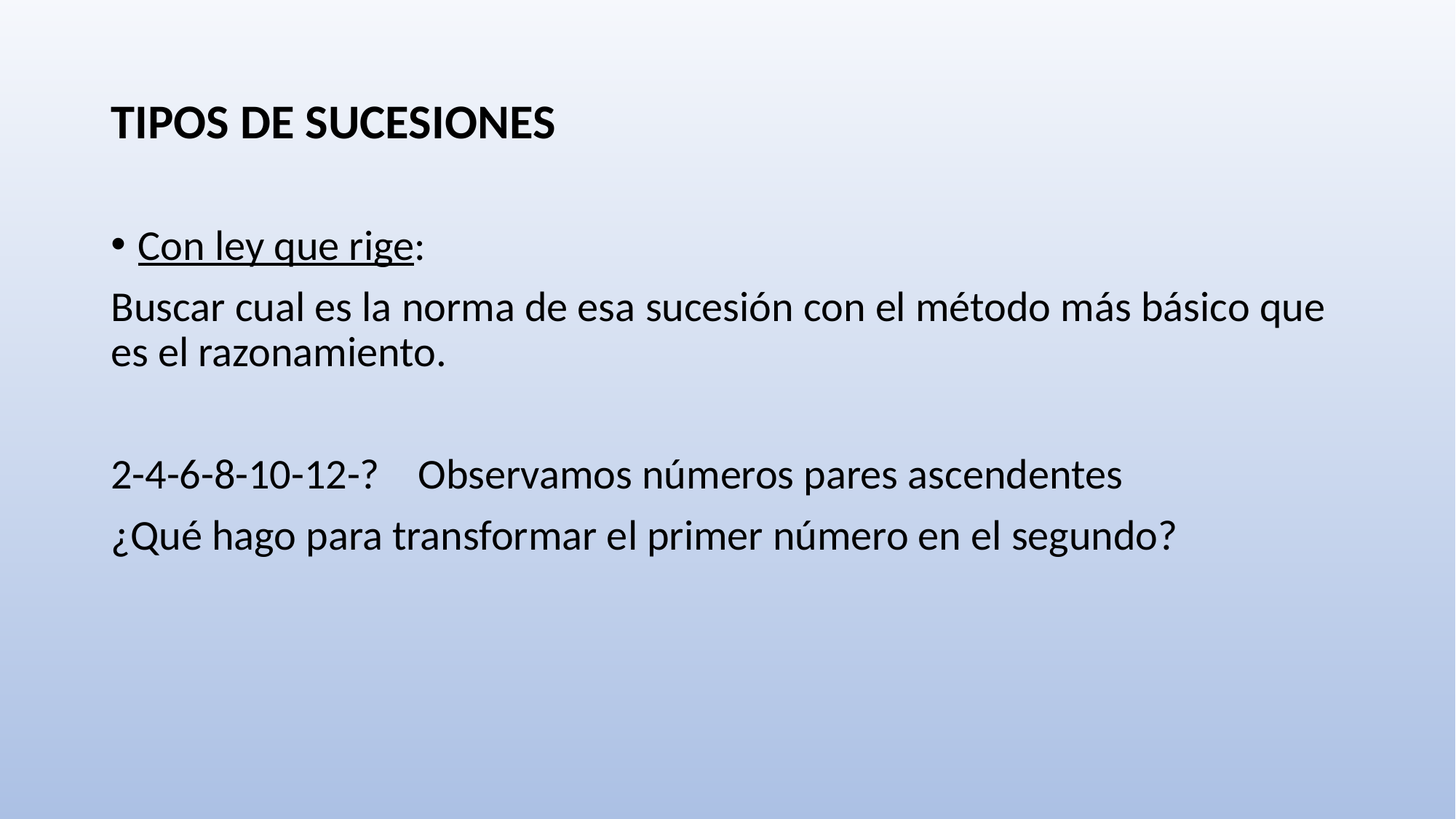

# TIPOS DE SUCESIONES
Con ley que rige:
Buscar cual es la norma de esa sucesión con el método más básico que es el razonamiento.

2-4-6-8-10-12-?    Observamos números pares ascendentes
¿Qué hago para transformar el primer número en el segundo?